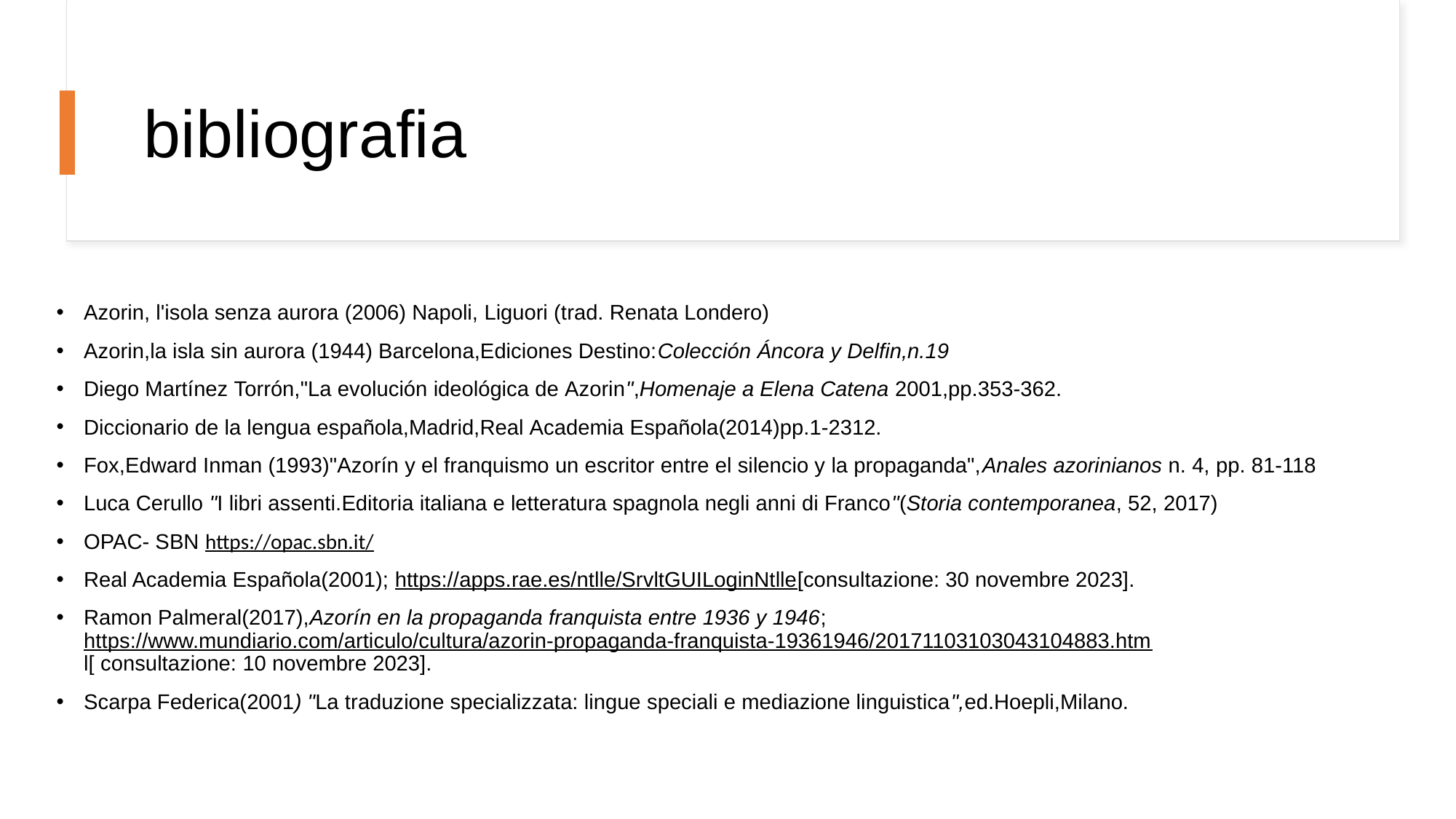

# bibliografia

Azorin, l'isola senza aurora (2006) Napoli, Liguori (trad. Renata Londero)
Azorin,la isla sin aurora (1944) Barcelona,Ediciones Destino:Colección Áncora y Delfin,n.19
Diego Martínez Torrón,"La evolución ideológica de Azorin",Homenaje a Elena Catena 2001,pp.353-362.
Diccionario de la lengua española,Madrid,Real Academia Española(2014)pp.1-2312.
Fox,Edward Inman (1993)"Azorín y el franquismo un escritor entre el silencio y la propaganda",Anales azorinianos n. 4, pp. 81-118
Luca Cerullo "I libri assenti.Editoria italiana e letteratura spagnola negli anni di Franco"(Storia contemporanea, 52, 2017)
OPAC- SBN https://opac.sbn.it/
Real Academia Española(2001); https://apps.rae.es/ntlle/SrvltGUILoginNtlle[consultazione: 30 novembre 2023].
Ramon Palmeral(2017),Azorín en la propaganda franquista entre 1936 y 1946; https://www.mundiario.com/articulo/cultura/azorin-propaganda-franquista-19361946/20171103103043104883.html[ consultazione: 10 novembre 2023].
Scarpa Federica(2001) "La traduzione specializzata: lingue speciali e mediazione linguistica",ed.Hoepli,Milano.